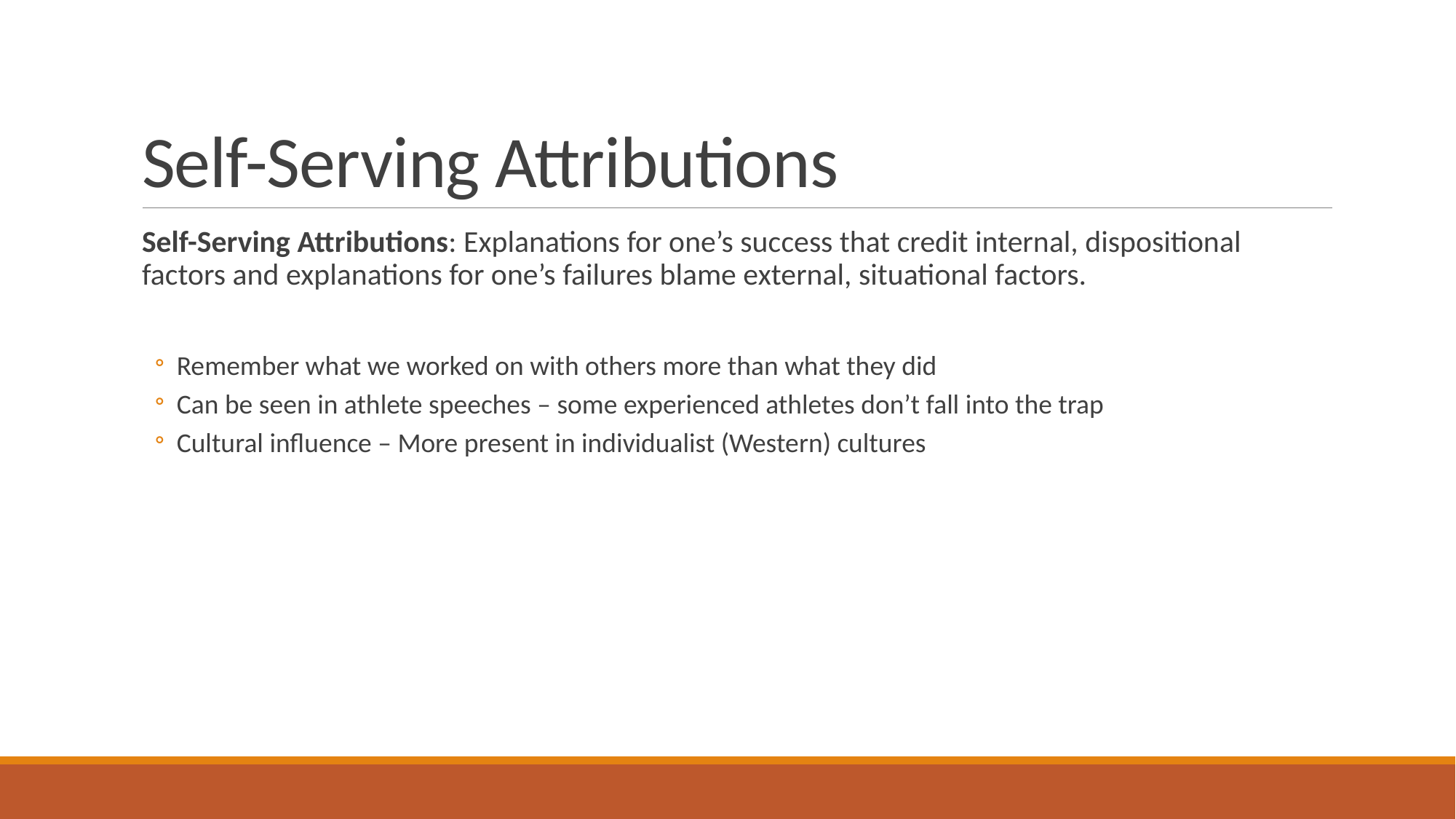

# Self-Serving Attributions
Self-Serving Attributions: Explanations for one’s success that credit internal, dispositional factors and explanations for one’s failures blame external, situational factors.

Remember what we worked on with others more than what they did
Can be seen in athlete speeches – some experienced athletes don’t fall into the trap
Cultural influence – More present in individualist (Western) cultures